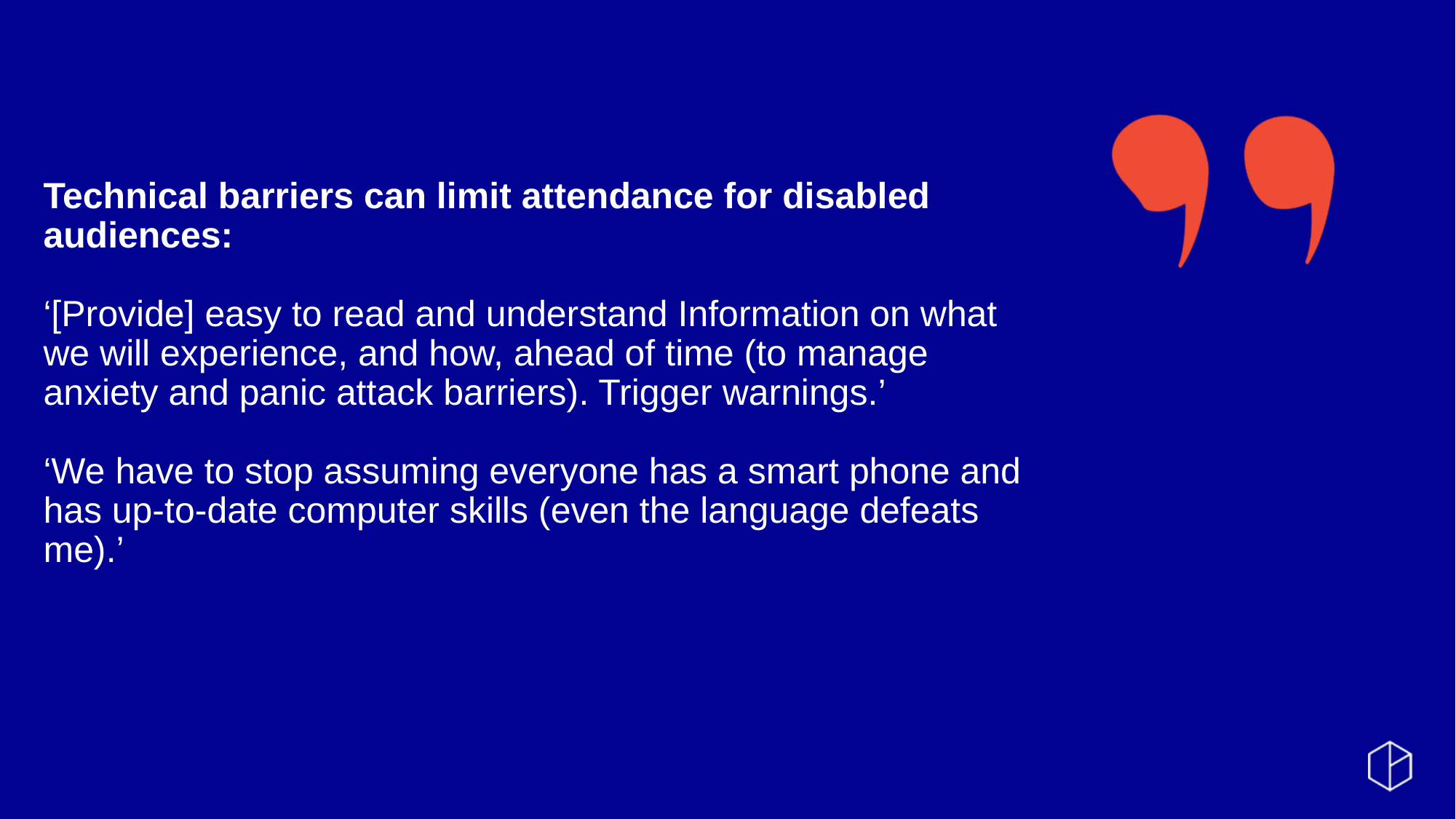

# Technical barriers can limit attendance for disabled audiences: ‘[Provide] easy to read and understand Information on what we will experience, and how, ahead of time (to manage anxiety and panic attack barriers). Trigger warnings.’ ‘We have to stop assuming everyone has a smart phone and has up-to-date computer skills (even the language defeats me).’